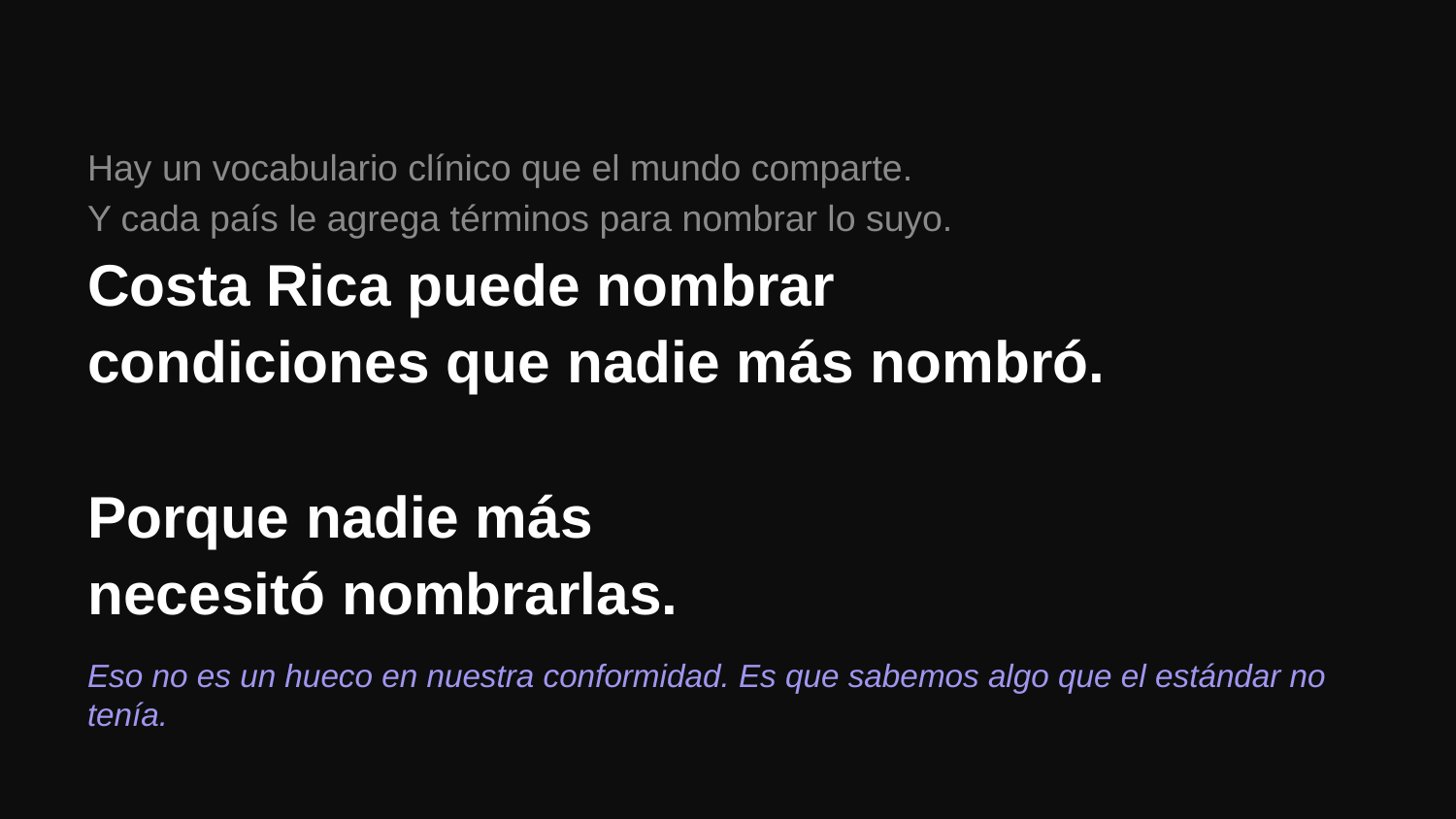

Hay un vocabulario clínico que el mundo comparte.
Y cada país le agrega términos para nombrar lo suyo.
Costa Rica puede nombrar
condiciones que nadie más nombró.

Porque nadie más
necesitó nombrarlas.
Eso no es un hueco en nuestra conformidad. Es que sabemos algo que el estándar no tenía.